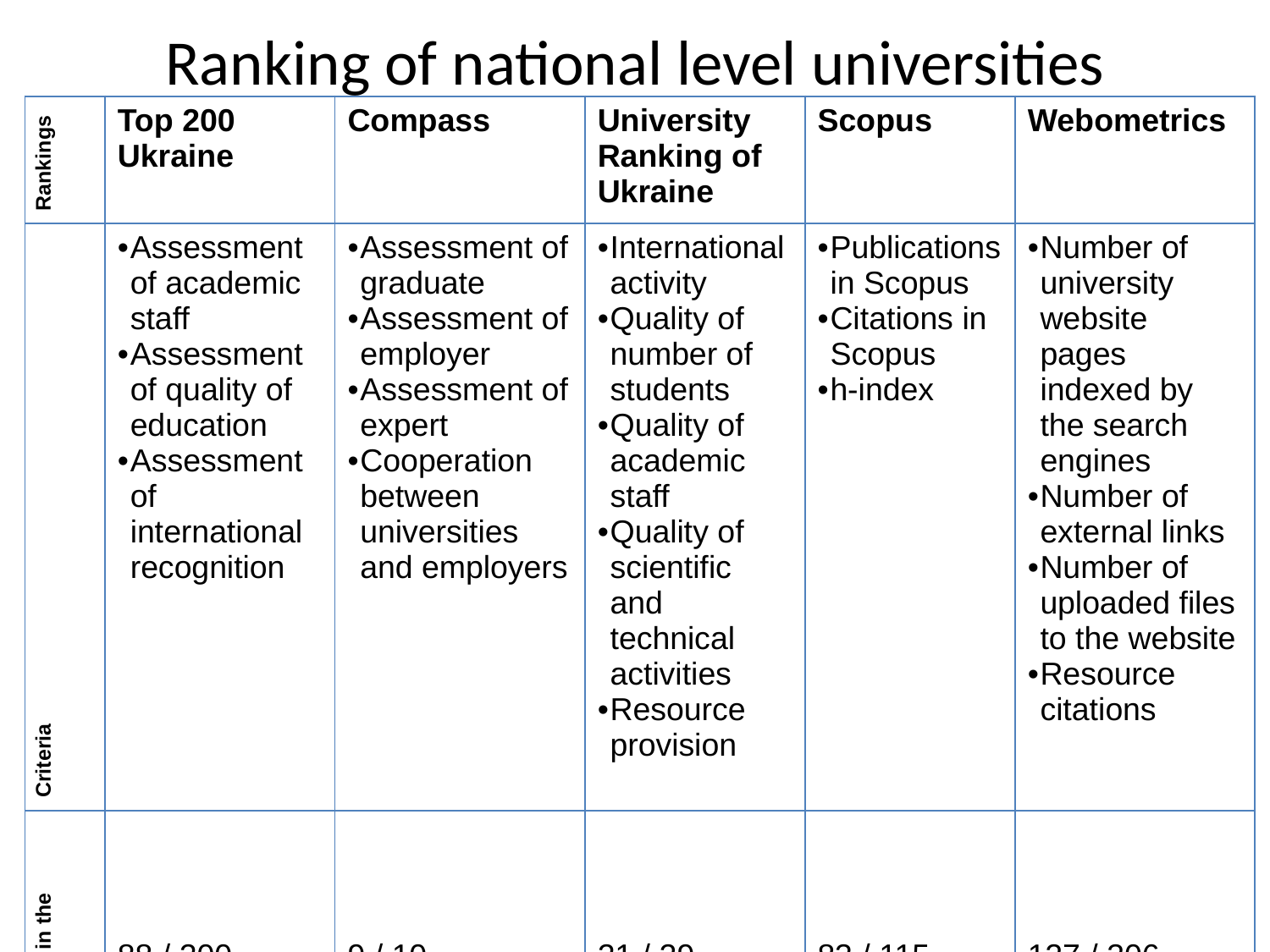

# Ranking of national level universities
| Rankings | Top 200 Ukraine | Compass | University Ranking of Ukraine | Scopus | Webometrics |
| --- | --- | --- | --- | --- | --- |
| Сriteria | Assessment of academic staff Assessment of quality of education Assessment of international recognition | Assessment of graduate Assessment of employer Assessment of expert Cooperation between universities and employers | International activity Quality of number of students Quality of academic staff Quality of scientific and technical activities Resource provision | Publications in Scopus Citations in Scopus h-index | Number of university website pages indexed by the search engines Number of external links Number of uploaded files to the website Resource citations |
| Place of KSU in the ranking | 88 / 200 | 9 / 10 | 21 / 29 | 83 / 115 | 127 / 306 |